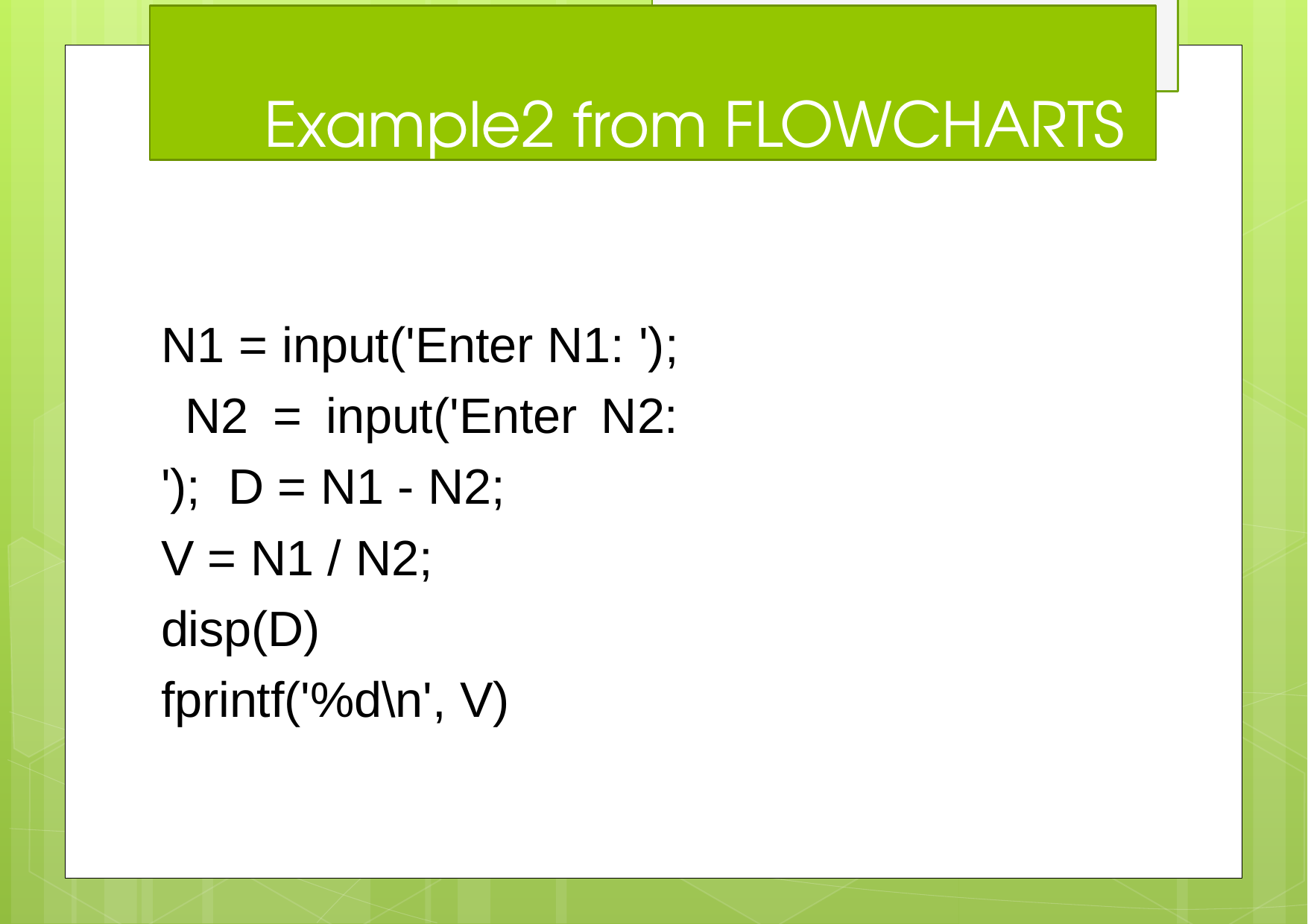

# Example2 from FLOWCHARTS
N1 = input('Enter N1: ');  N2 = input('Enter N2: ');  D = N1 - N2;
V = N1 / N2;
disp(D)  fprintf('%d\n', V)